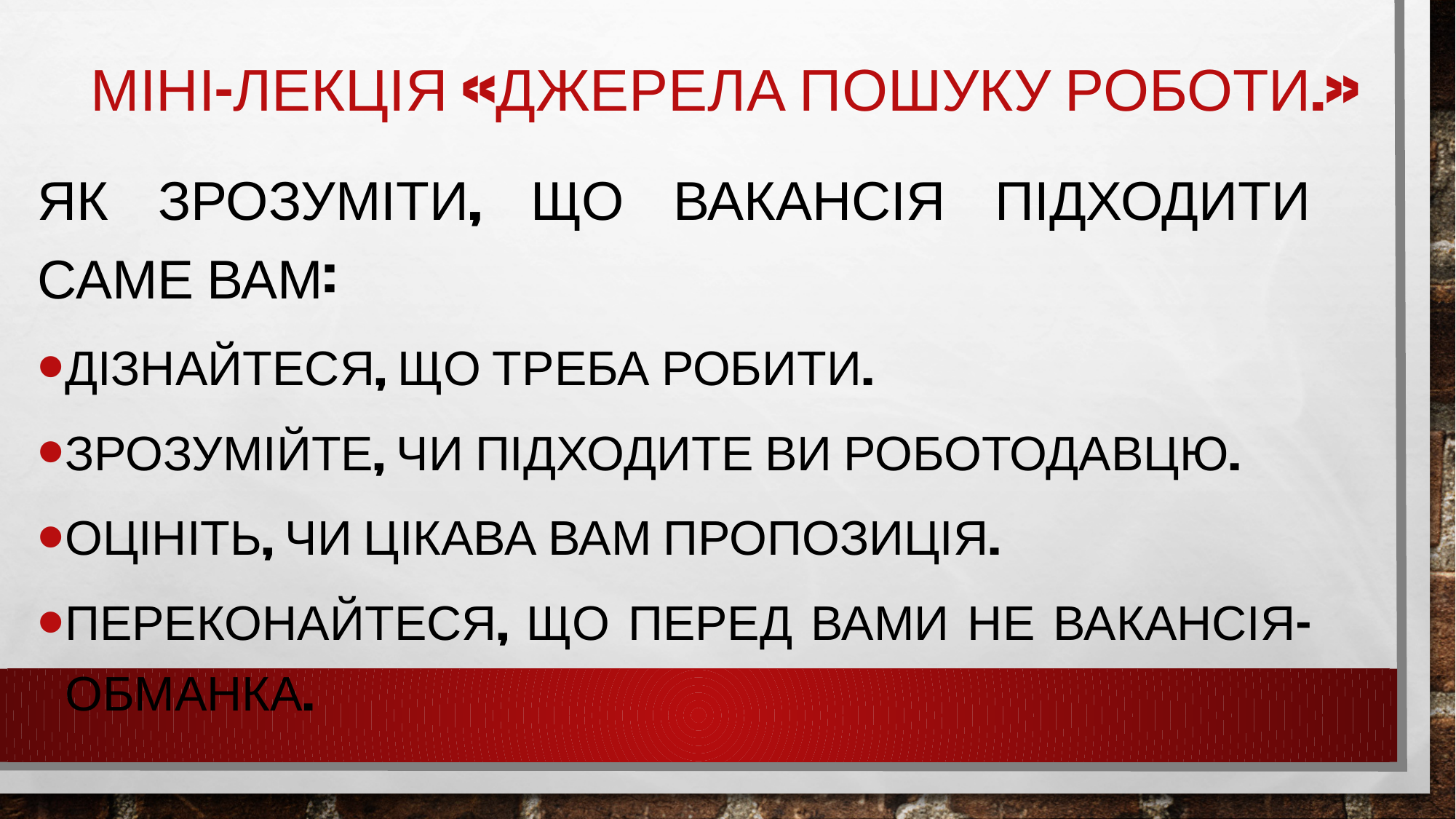

# Міні-лекція «Джерела пошуку роботи.»
Як зрозуміти, що вакансія підходити саме Вам:
Дізнайтеся, що треба робити.
Зрозумійте, чи підходите Ви роботодавцю.
Оцініть, чи цікава Вам пропозиція.
Переконайтеся, що перед Вами не вакансія-обманка.